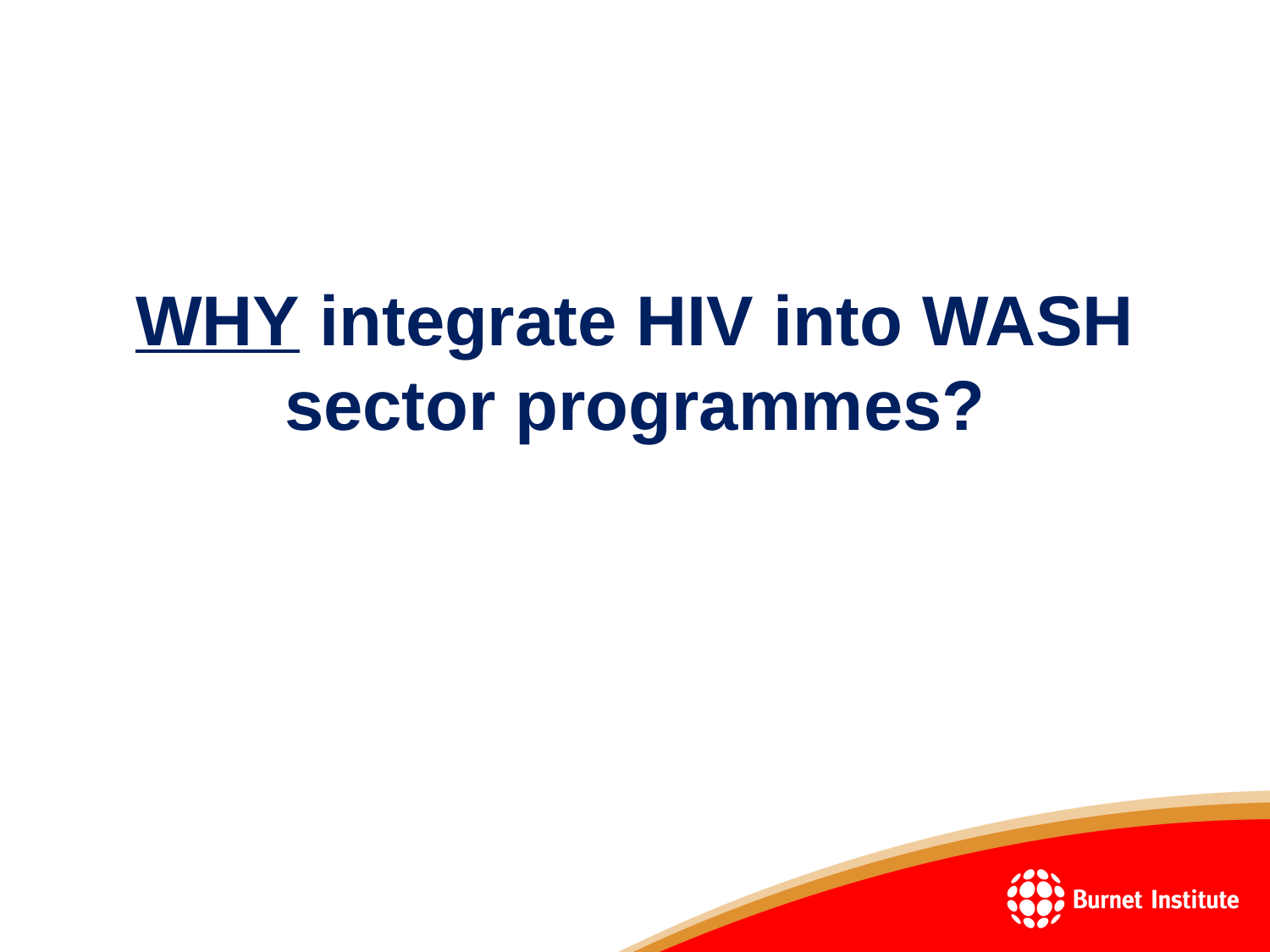

#
WHY integrate HIV into WASH sector programmes?